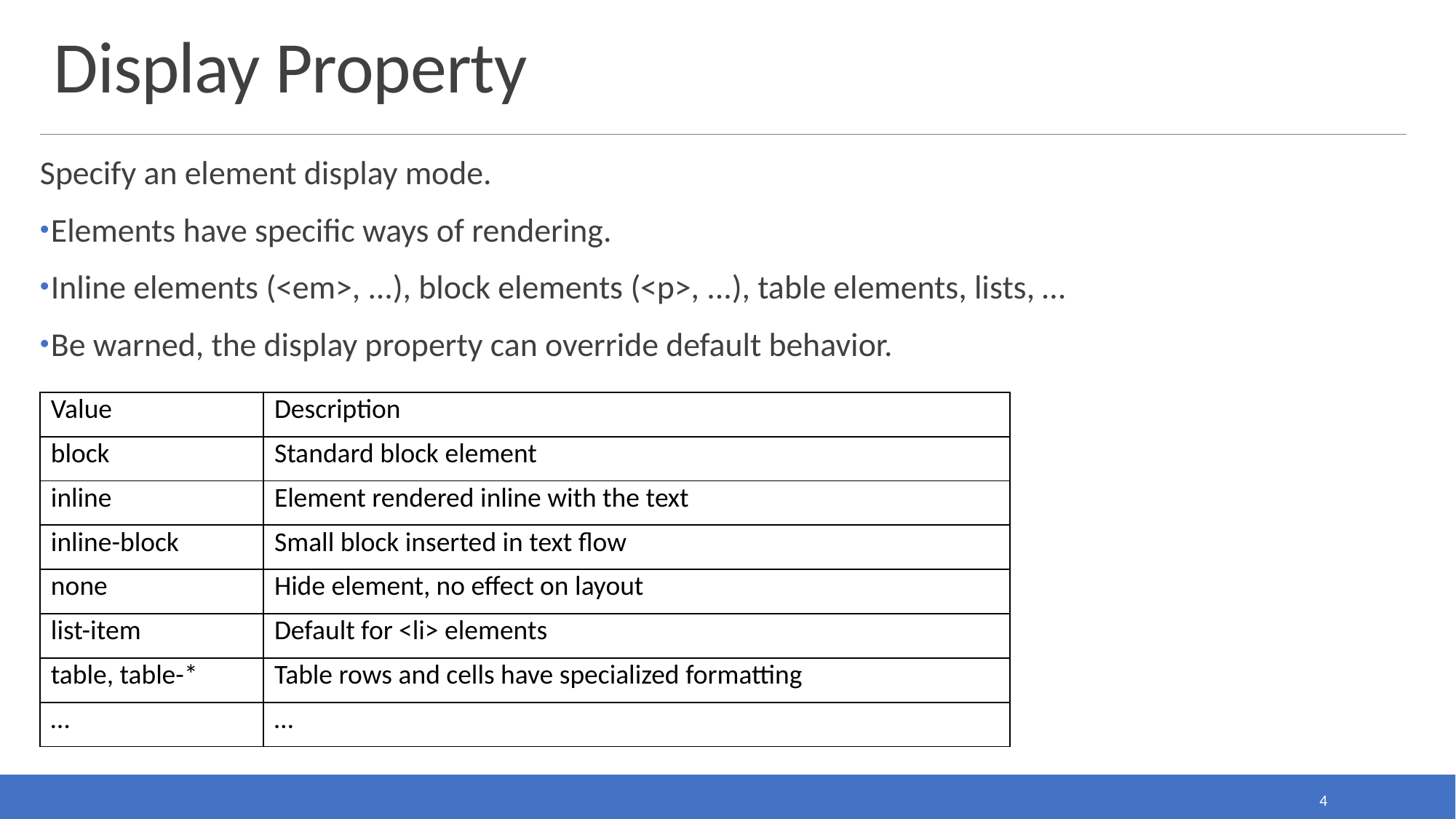

# Display Property
Specify an element display mode.
Elements have specific ways of rendering.
Inline elements (<em>, ...), block elements (<p>, ...), table elements, lists, …
Be warned, the display property can override default behavior.

| Value | Description |
| --- | --- |
| block | Standard block element |
| inline | Element rendered inline with the text |
| inline-block | Small block inserted in text flow |
| none | Hide element, no effect on layout |
| list-item | Default for <li> elements |
| table, table-\* | Table rows and cells have specialized formatting |
| … | … |
4